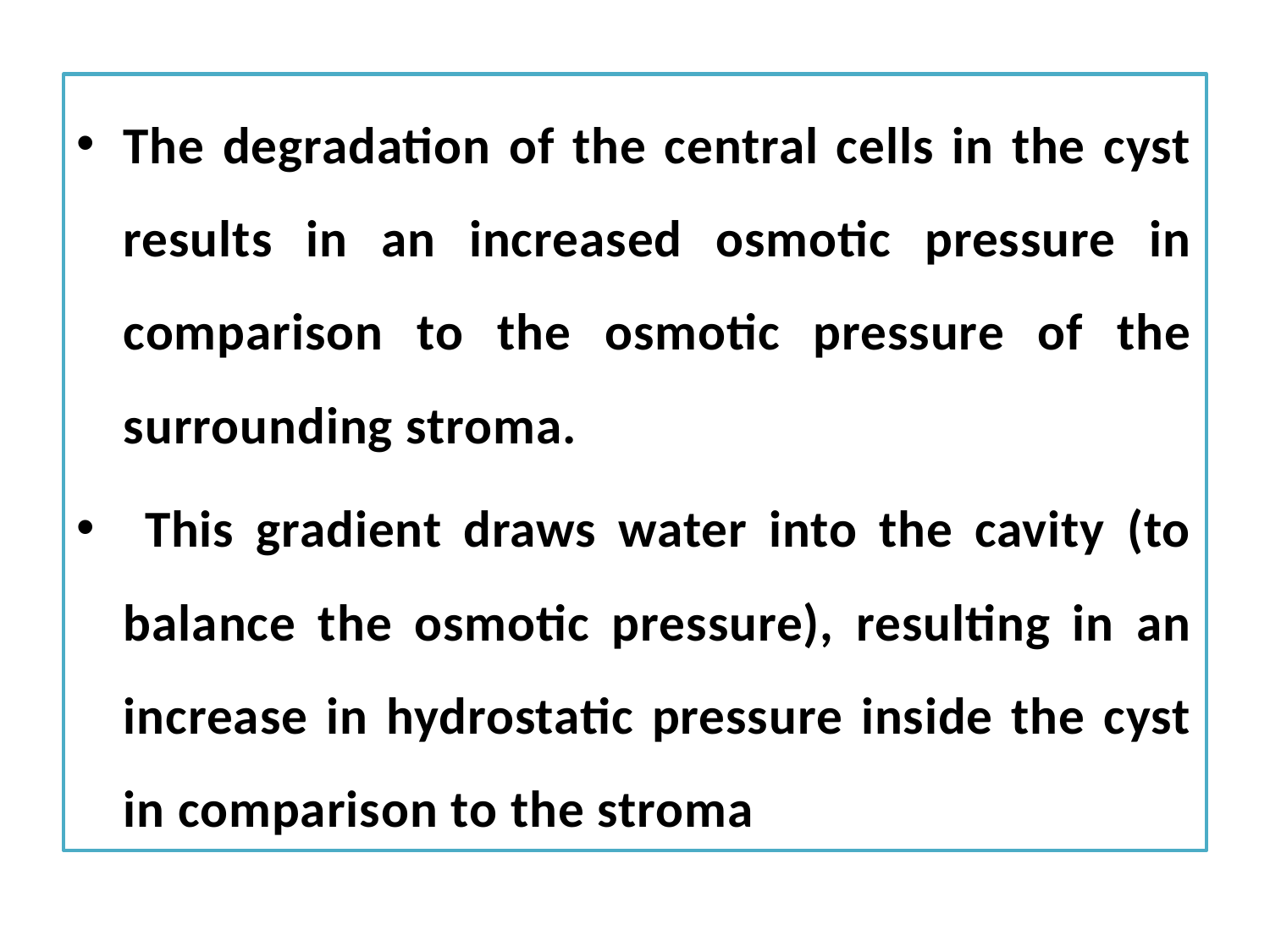

The degradation of the central cells in the cyst results in an increased osmotic pressure in comparison to the osmotic pressure of the surrounding stroma.
 This gradient draws water into the cavity (to balance the osmotic pressure), resulting in an increase in hydrostatic pressure inside the cyst in comparison to the stroma